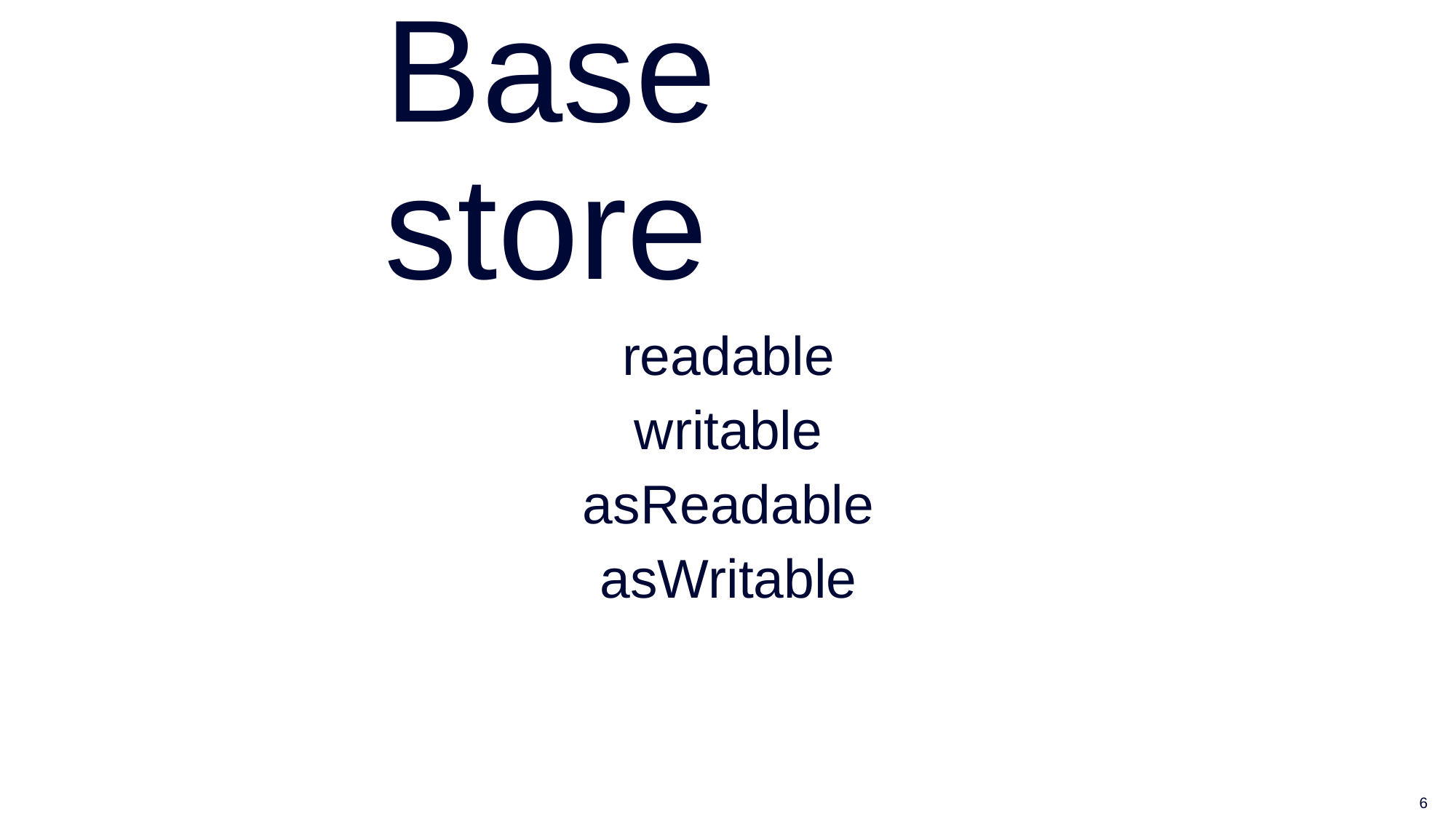

Base store
readable
writable
asReadable
asWritable
6